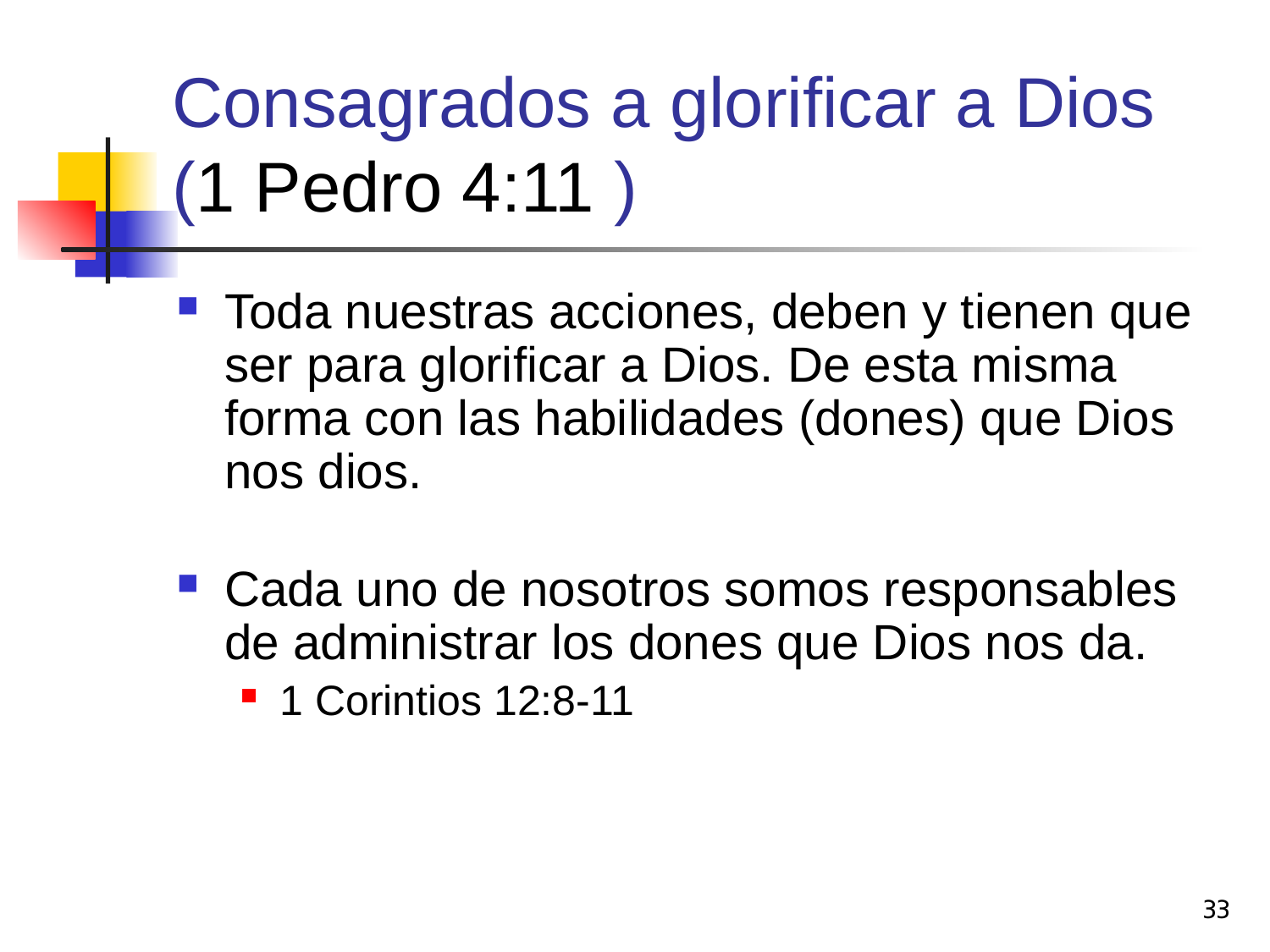

# Consagrados a glorificar a Dios (1 Pedro 4:11 )
Toda nuestras acciones, deben y tienen que ser para glorificar a Dios. De esta misma forma con las habilidades (dones) que Dios nos dios.

Cada uno de nosotros somos responsables de administrar los dones que Dios nos da.
1 Corintios 12:8-11

33